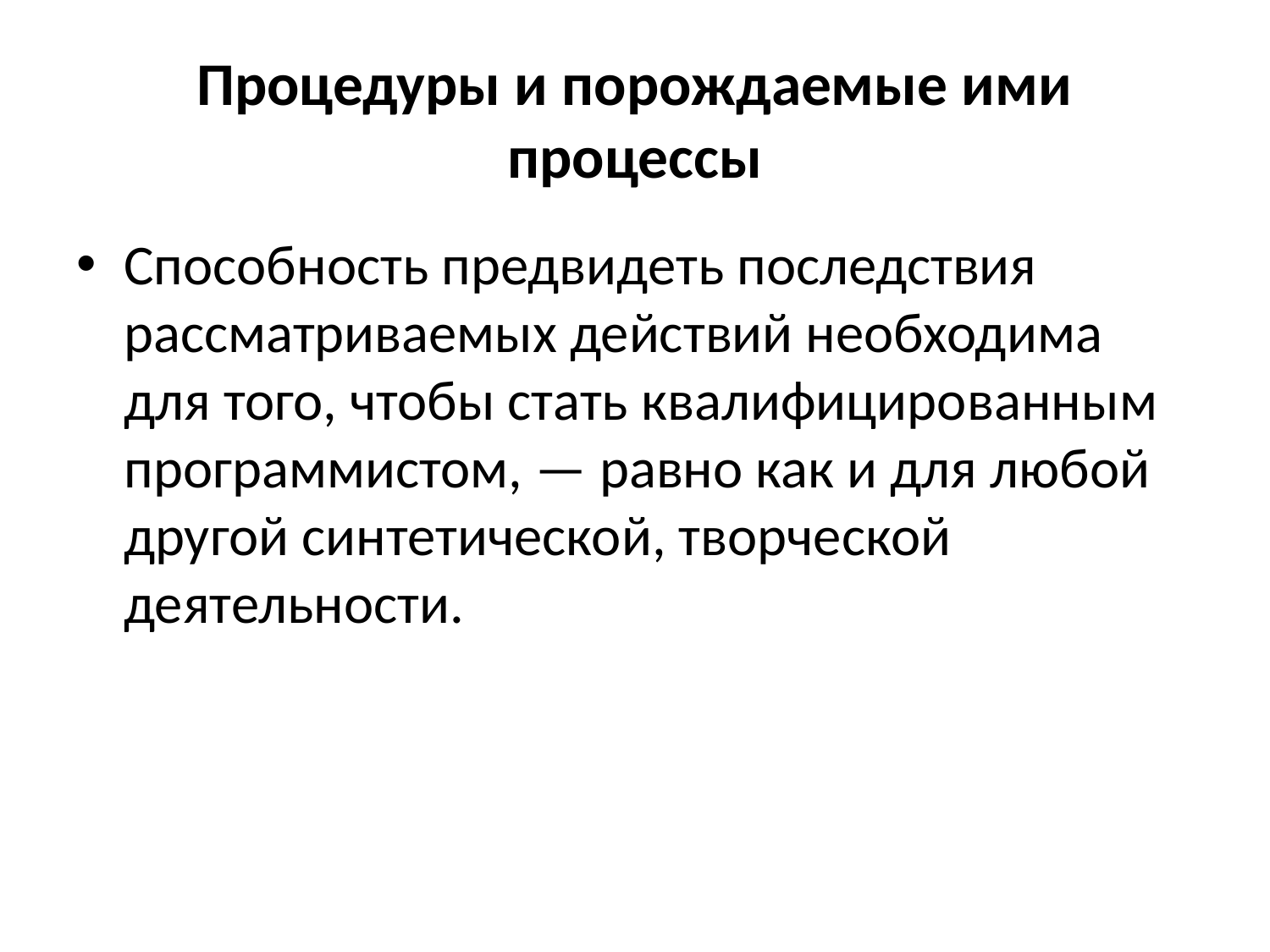

# Процедуры и порождаемые ими процессы
Способность предвидеть последствия рассматриваемых действий необходима для того, чтобы стать квалифицированным программистом, — равно как и для любой другой синтетической, творческой деятельности.